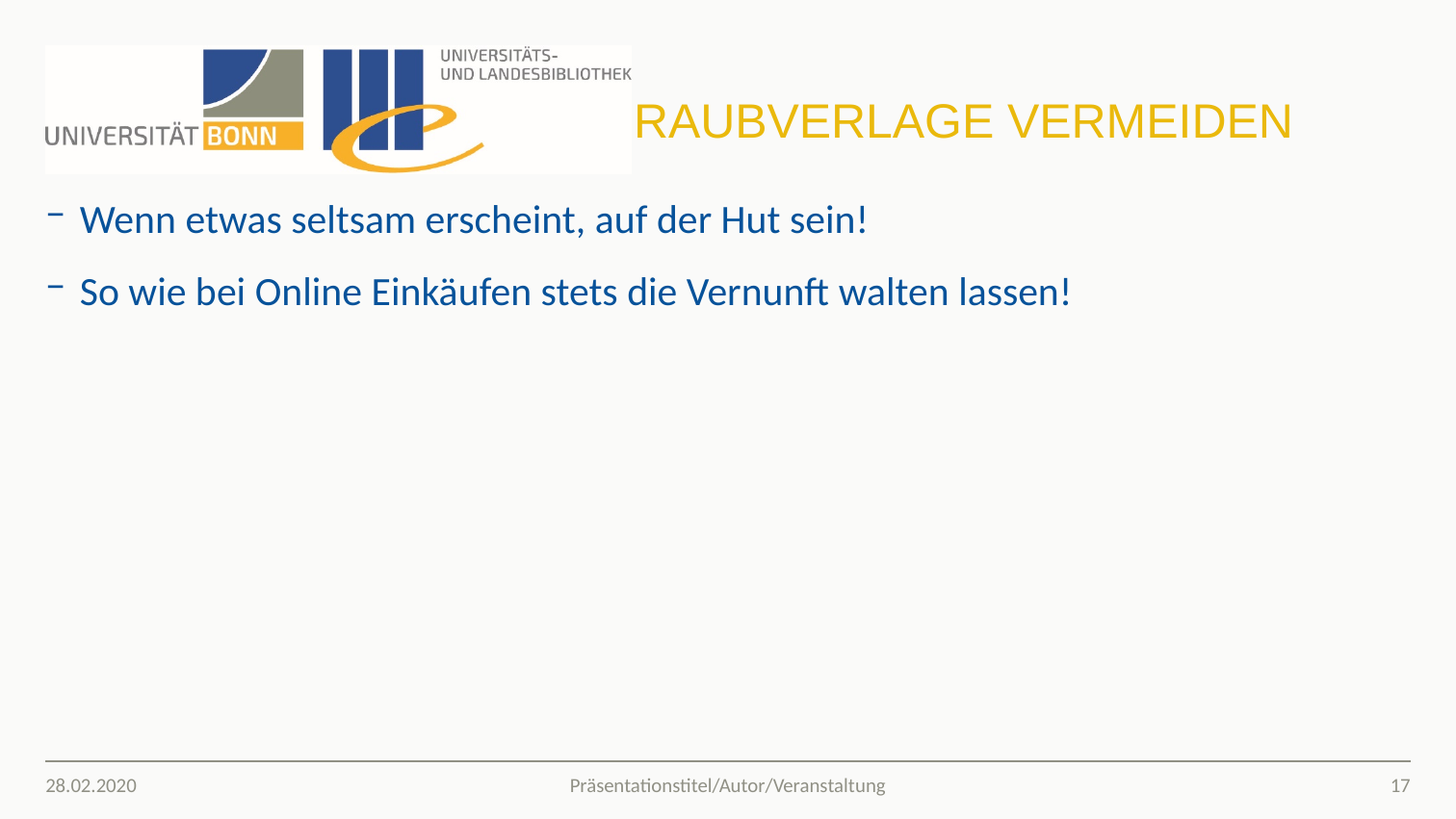

# Raubverlage vermeiden
Wenn etwas seltsam erscheint, auf der Hut sein!
So wie bei Online Einkäufen stets die Vernunft walten lassen!

28.02.2020
17
Präsentationstitel/Autor/Veranstaltung